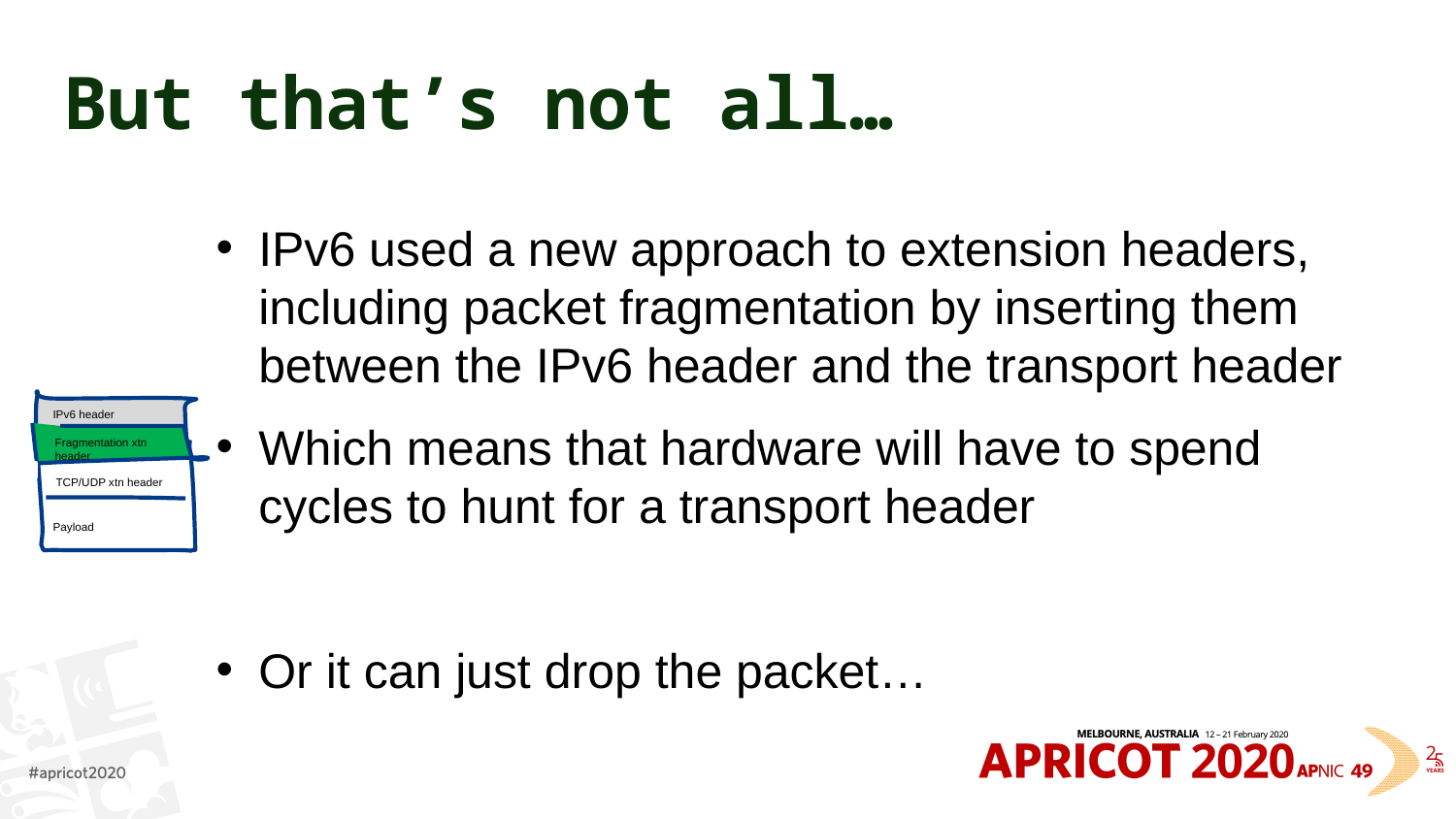

# But that’s not all…
IPv6 used a new approach to extension headers, including packet fragmentation by inserting them between the IPv6 header and the transport header
Which means that hardware will have to spend cycles to hunt for a transport header

Or it can just drop the packet…

IPv6 header

Fragmentation xtn header

TCP/UDP xtn header

Payload